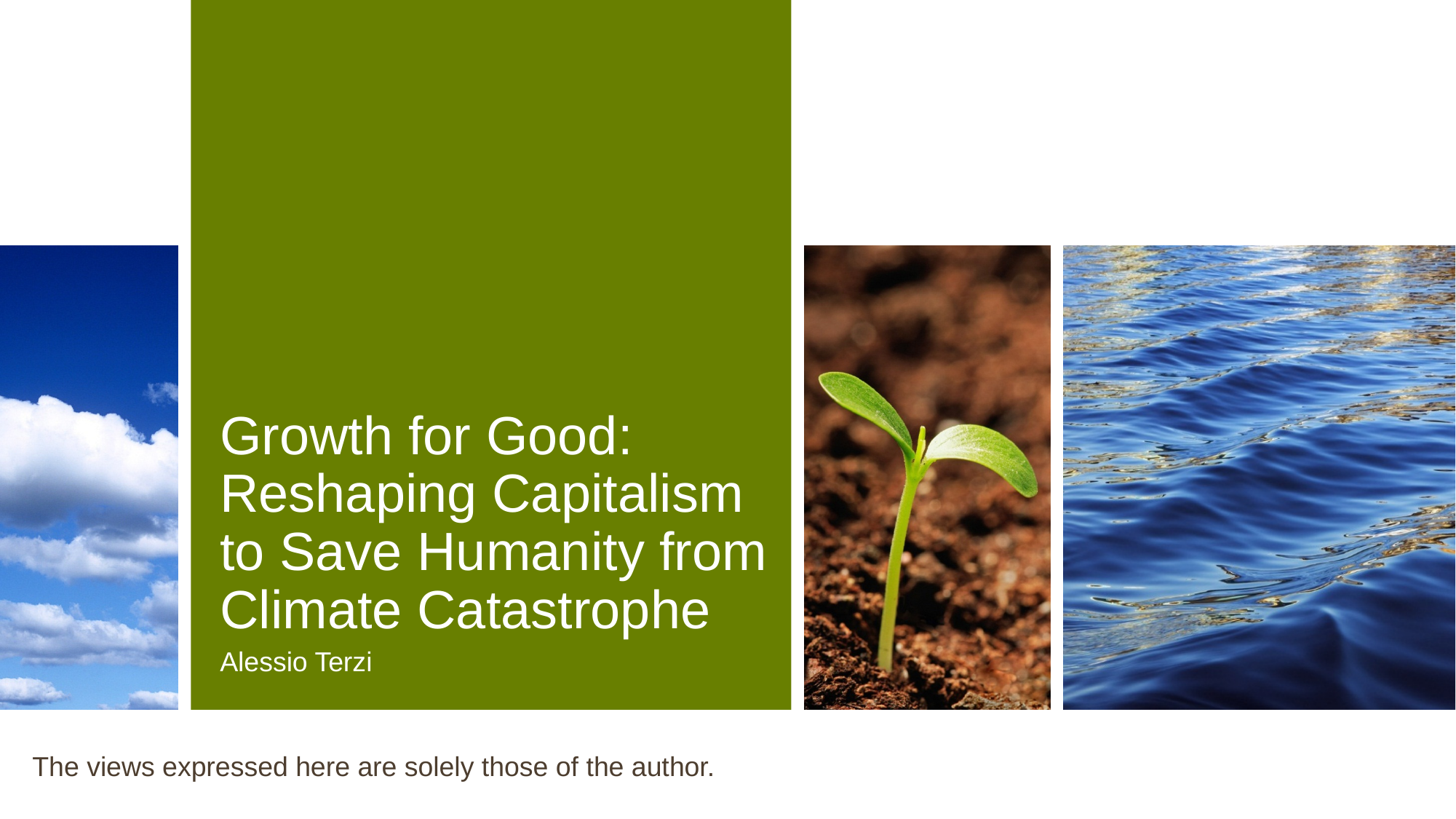

# Growth for Good: Reshaping Capitalism to Save Humanity from Climate Catastrophe
Alessio Terzi
The views expressed here are solely those of the author.